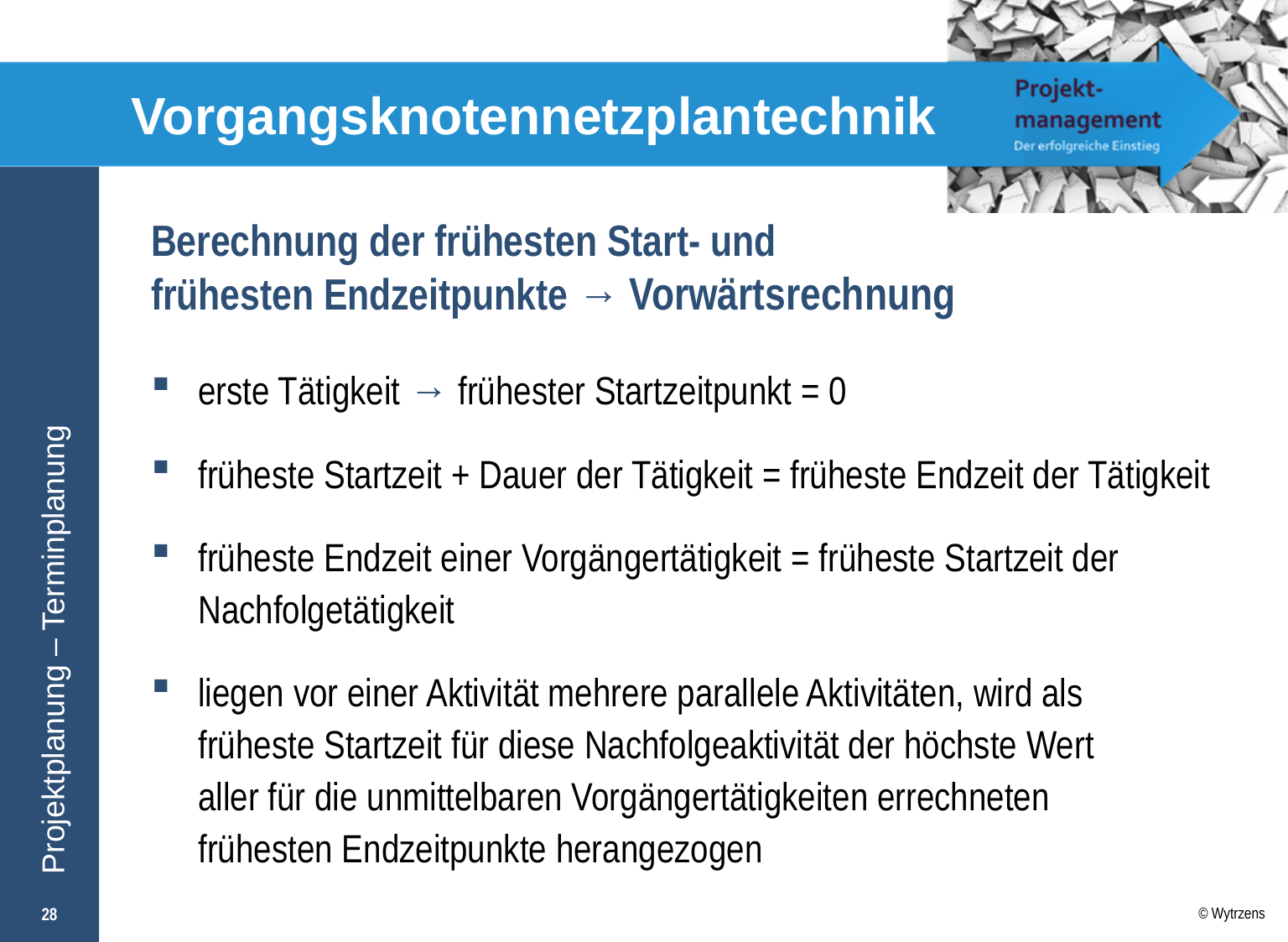

# Vorgangsknotennetzplantechnik
Berechnung der frühesten Start- und
frühesten Endzeitpunkte → Vorwärtsrechnung
erste Tätigkeit → frühester Startzeitpunkt = 0
früheste Startzeit + Dauer der Tätigkeit = früheste Endzeit der Tätigkeit
früheste Endzeit einer Vorgängertätigkeit = früheste Startzeit der Nachfolgetätigkeit
liegen vor einer Aktivität mehrere parallele Aktivitäten, wird als
früheste Startzeit für diese Nachfolgeaktivität der höchste Wert
aller für die unmittelbaren Vorgängertätigkeiten errechneten
frühesten Endzeitpunkte herangezogen

28